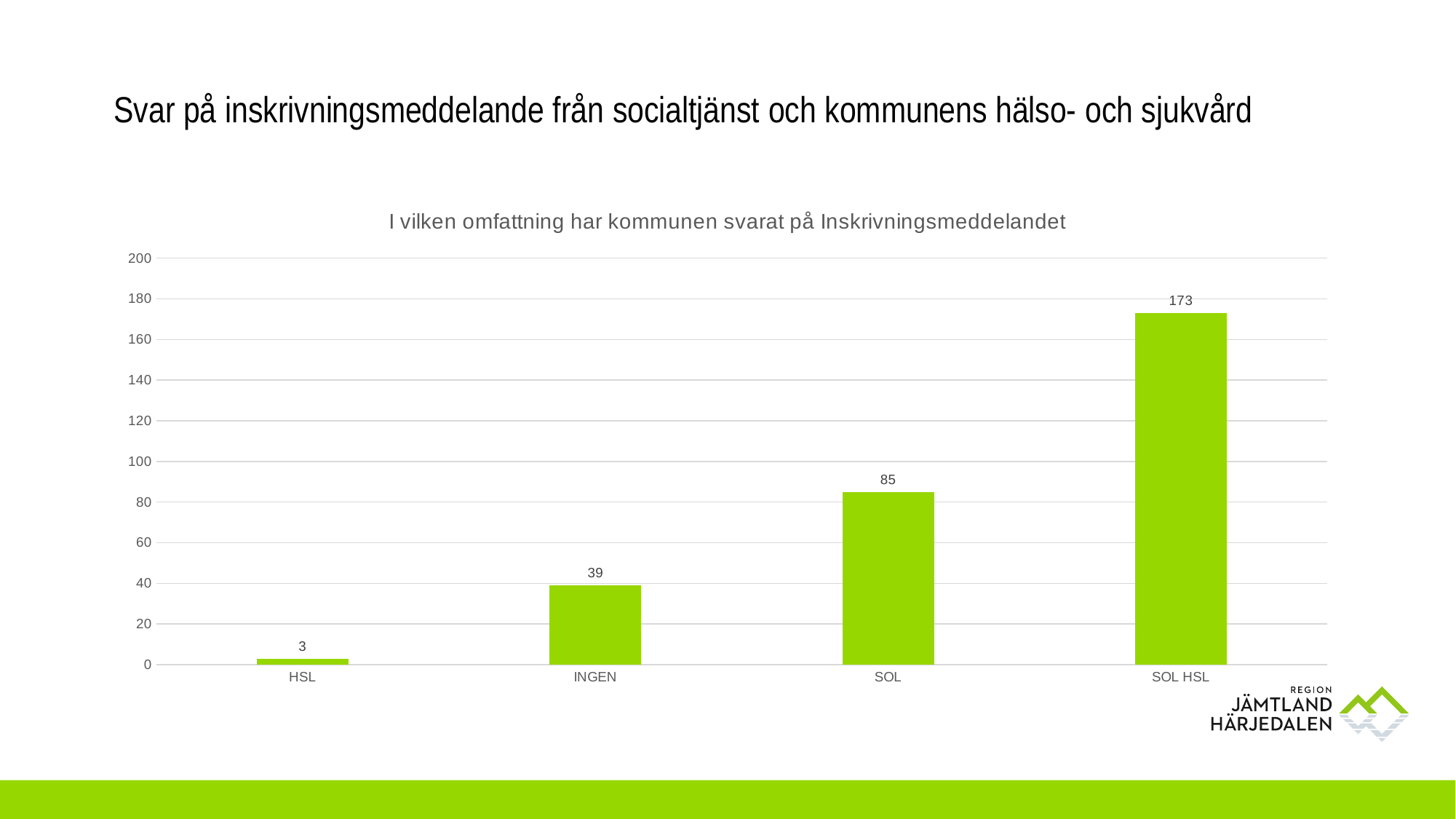

# Svar på inskrivningsmeddelande från socialtjänst och kommunens hälso- och sjukvård

### Chart: I vilken omfattning har kommunen svarat på Inskrivningsmeddelandet

| Category | Antal vt |
|---|---|
| HSL | 3.0 |
| INGEN | 39.0 |
| SOL | 85.0 |
| SOL HSL | 173.0 |